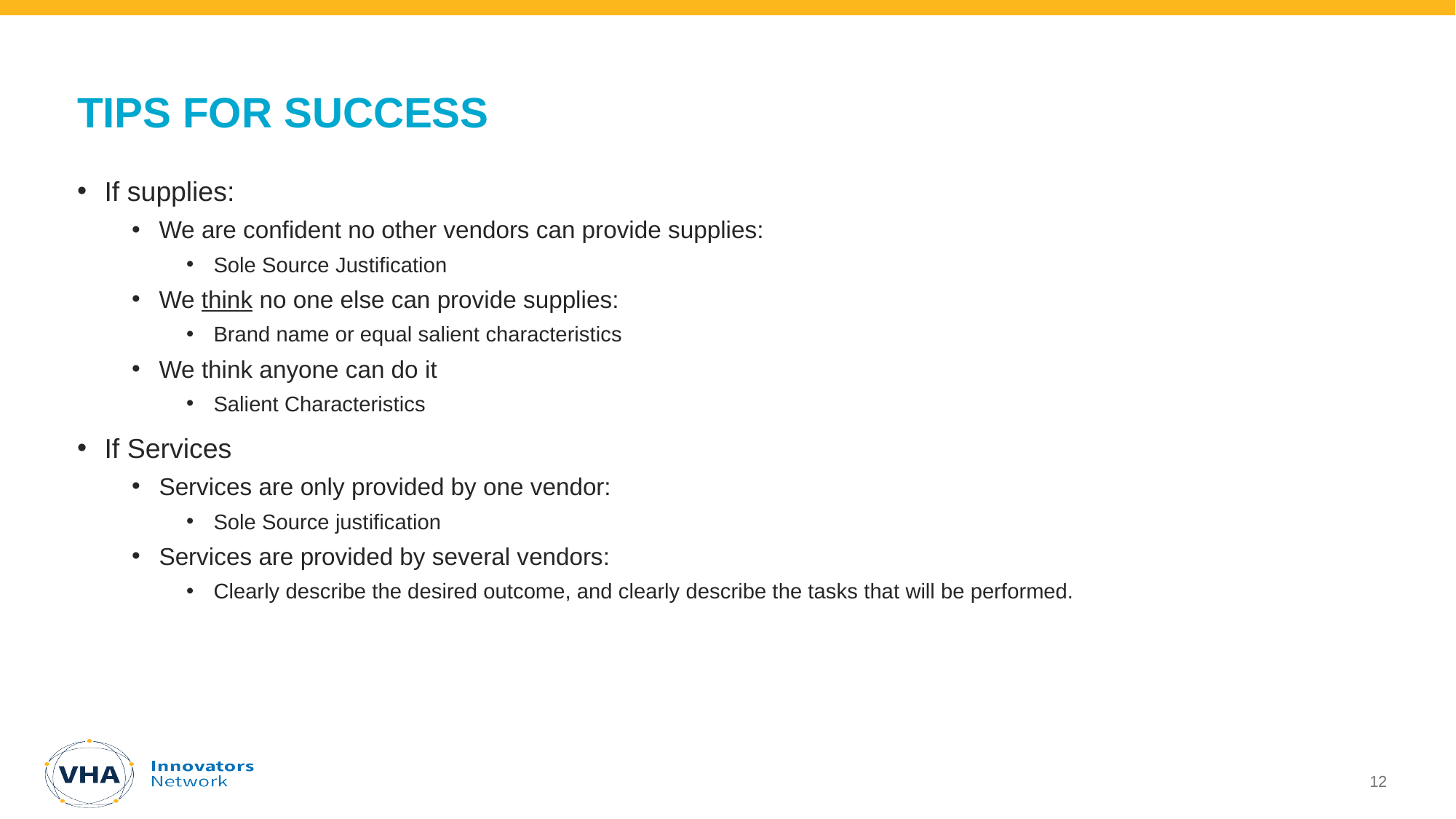

# Tips for success
If supplies:
We are confident no other vendors can provide supplies:
Sole Source Justification
We think no one else can provide supplies:
Brand name or equal salient characteristics
We think anyone can do it
Salient Characteristics
If Services
Services are only provided by one vendor:
Sole Source justification
Services are provided by several vendors:
Clearly describe the desired outcome, and clearly describe the tasks that will be performed.
12